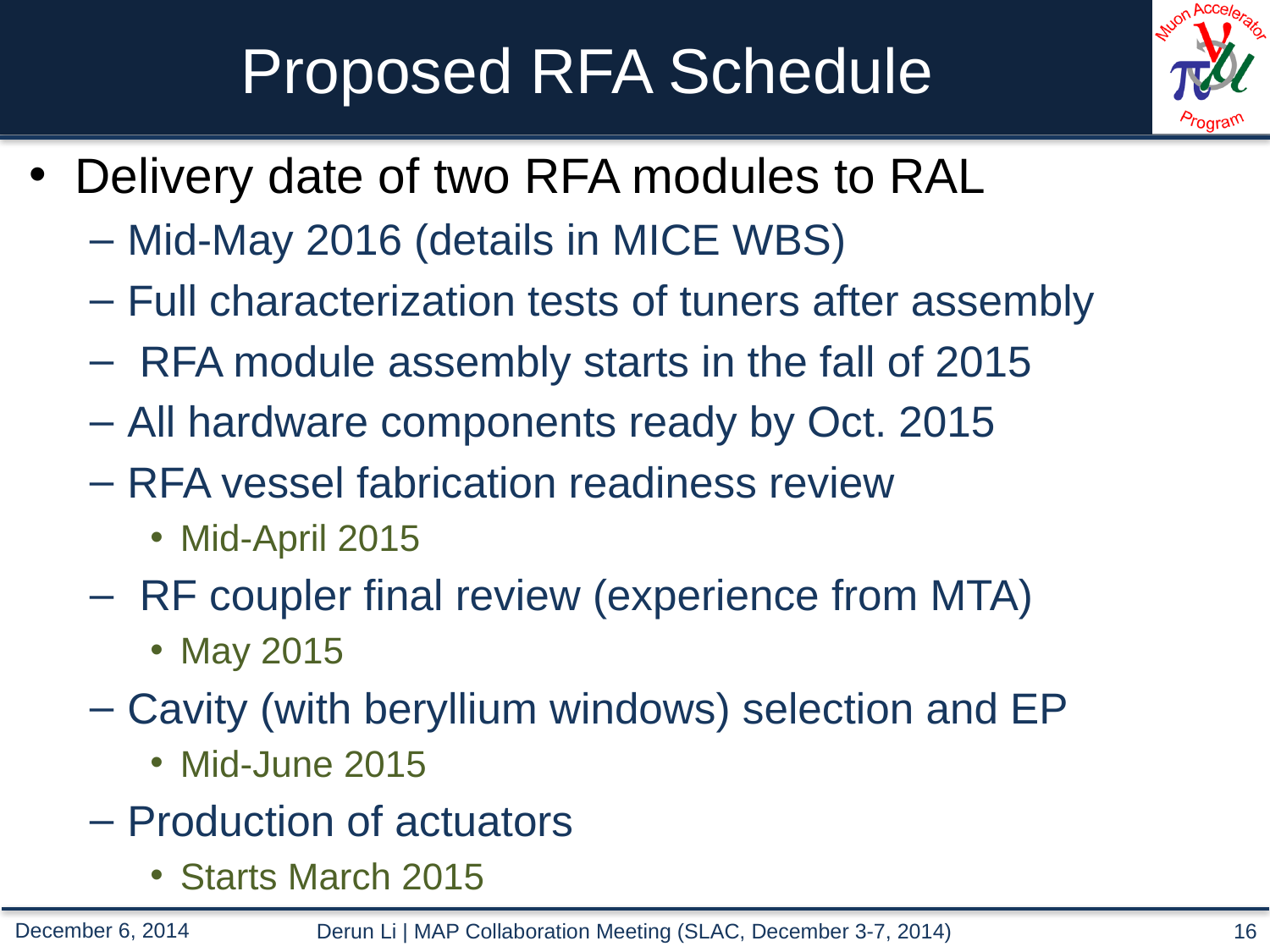

# Proposed RFA Schedule
Delivery date of two RFA modules to RAL
Mid-May 2016 (details in MICE WBS)
Full characterization tests of tuners after assembly
 RFA module assembly starts in the fall of 2015
All hardware components ready by Oct. 2015
RFA vessel fabrication readiness review
Mid-April 2015
 RF coupler final review (experience from MTA)
May 2015
Cavity (with beryllium windows) selection and EP
Mid-June 2015
Production of actuators
Starts March 2015

Derun Li | MAP Collaboration Meeting (SLAC, December 3-7, 2014)
16
December 6, 2014